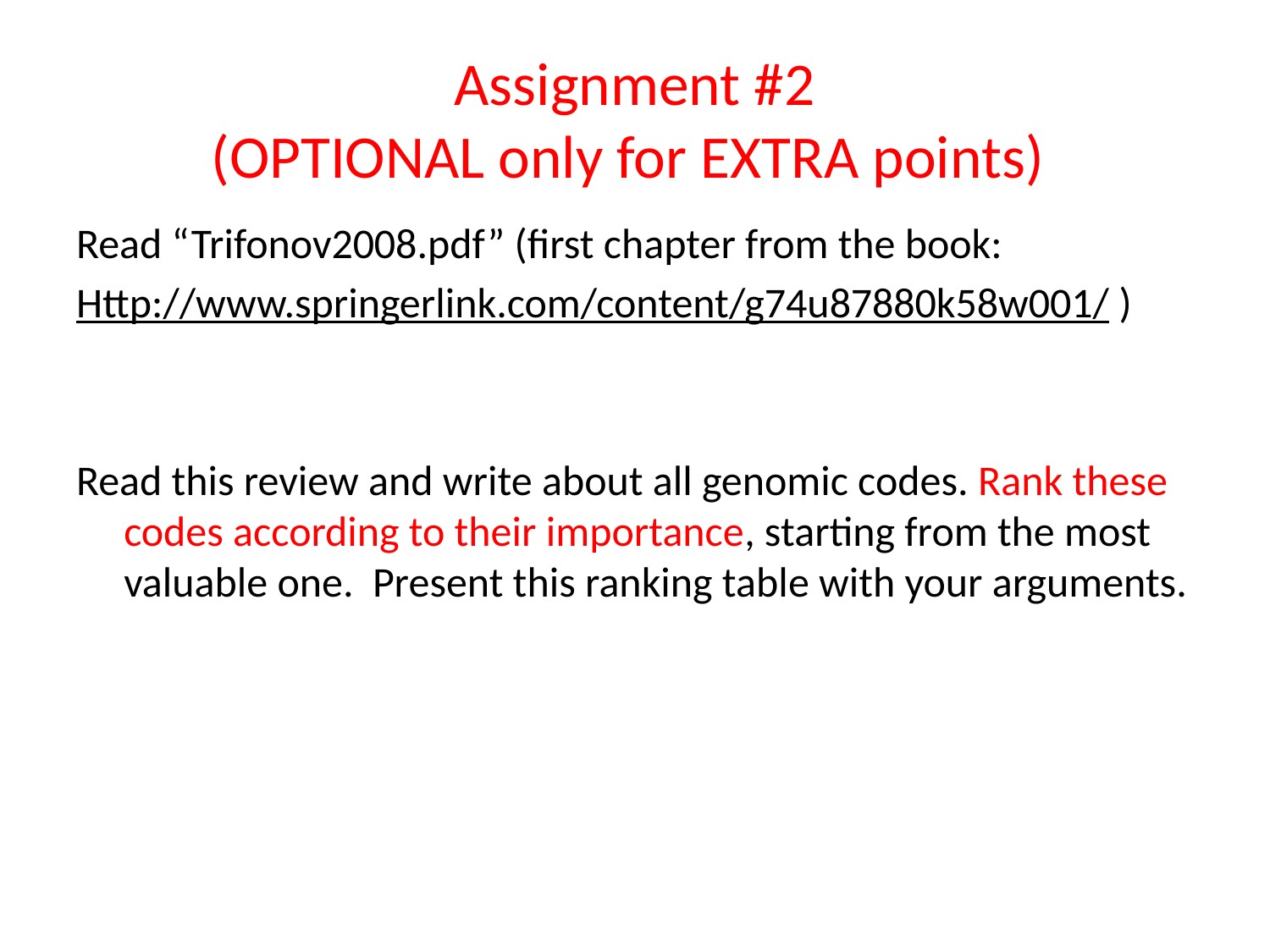

# Assignment #2 (OPTIONAL only for EXTRA points)
Read “Trifonov2008.pdf” (first chapter from the book:
Http://www.springerlink.com/content/g74u87880k58w001/ )

Read this review and write about all genomic codes. Rank these codes according to their importance, starting from the most valuable one.  Present this ranking table with your arguments.